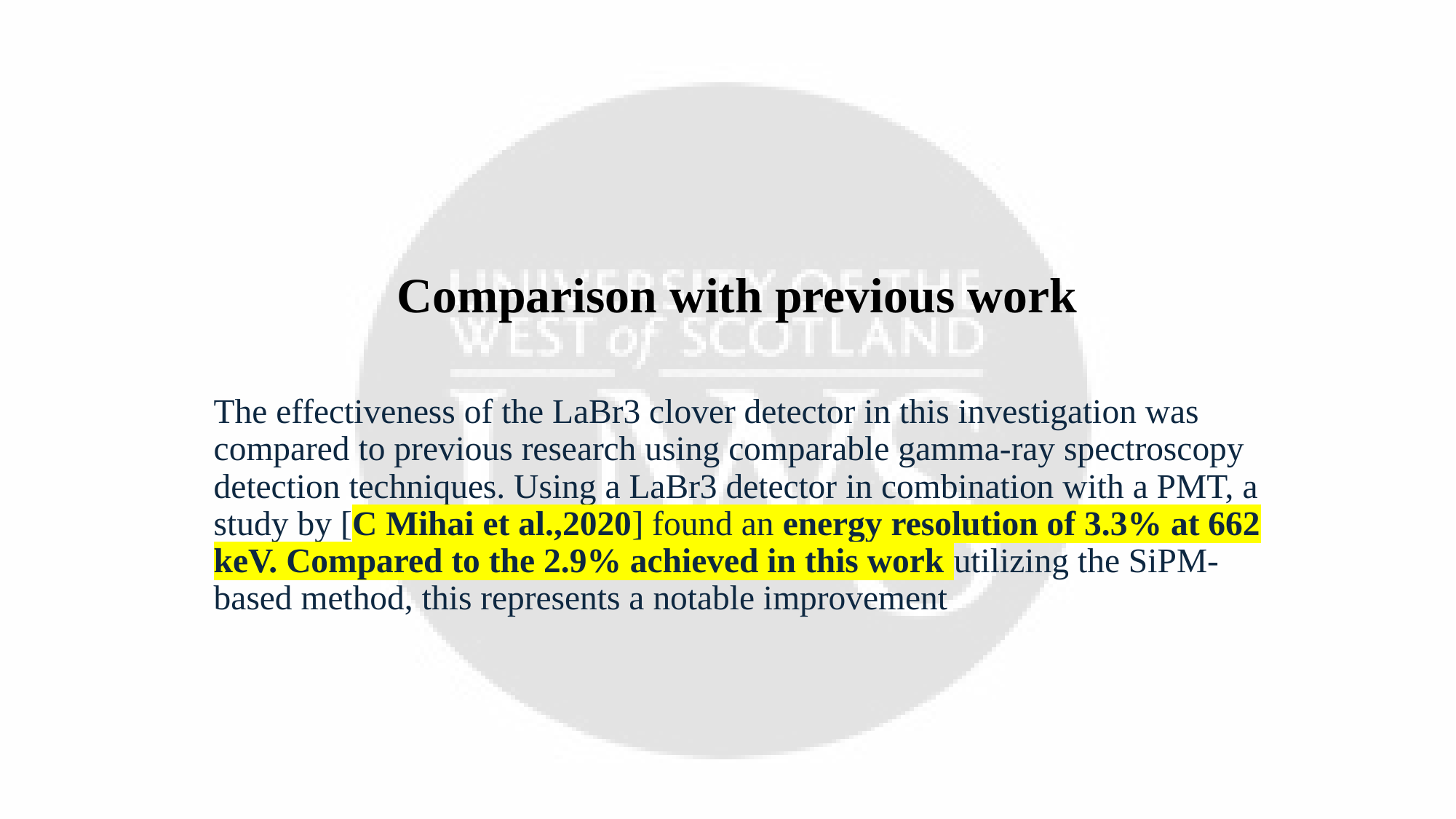

Comparison with previous work

The effectiveness of the LaBr3 clover detector in this investigation was compared to previous research using comparable gamma-ray spectroscopy detection techniques. Using a LaBr3 detector in combination with a PMT, a study by [C Mihai et al.,2020] found an energy resolution of 3.3% at 662 keV. Compared to the 2.9% achieved in this work utilizing the SiPM-based method, this represents a notable improvement